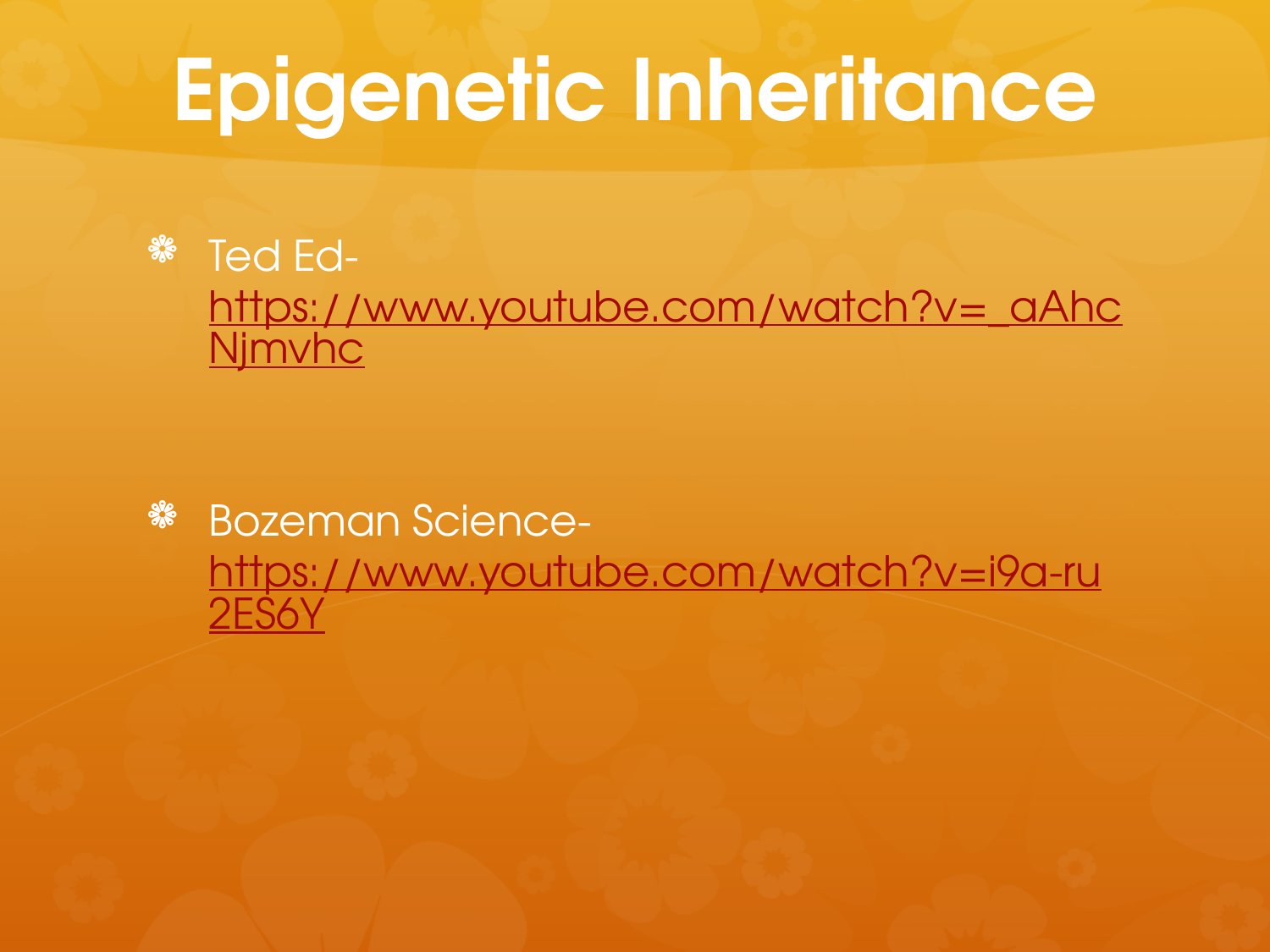

# Epigenetic Inheritance
Ted Ed- https://www.youtube.com/watch?v=_aAhcNjmvhc

Bozeman Science- https://www.youtube.com/watch?v=i9a-ru2ES6Y